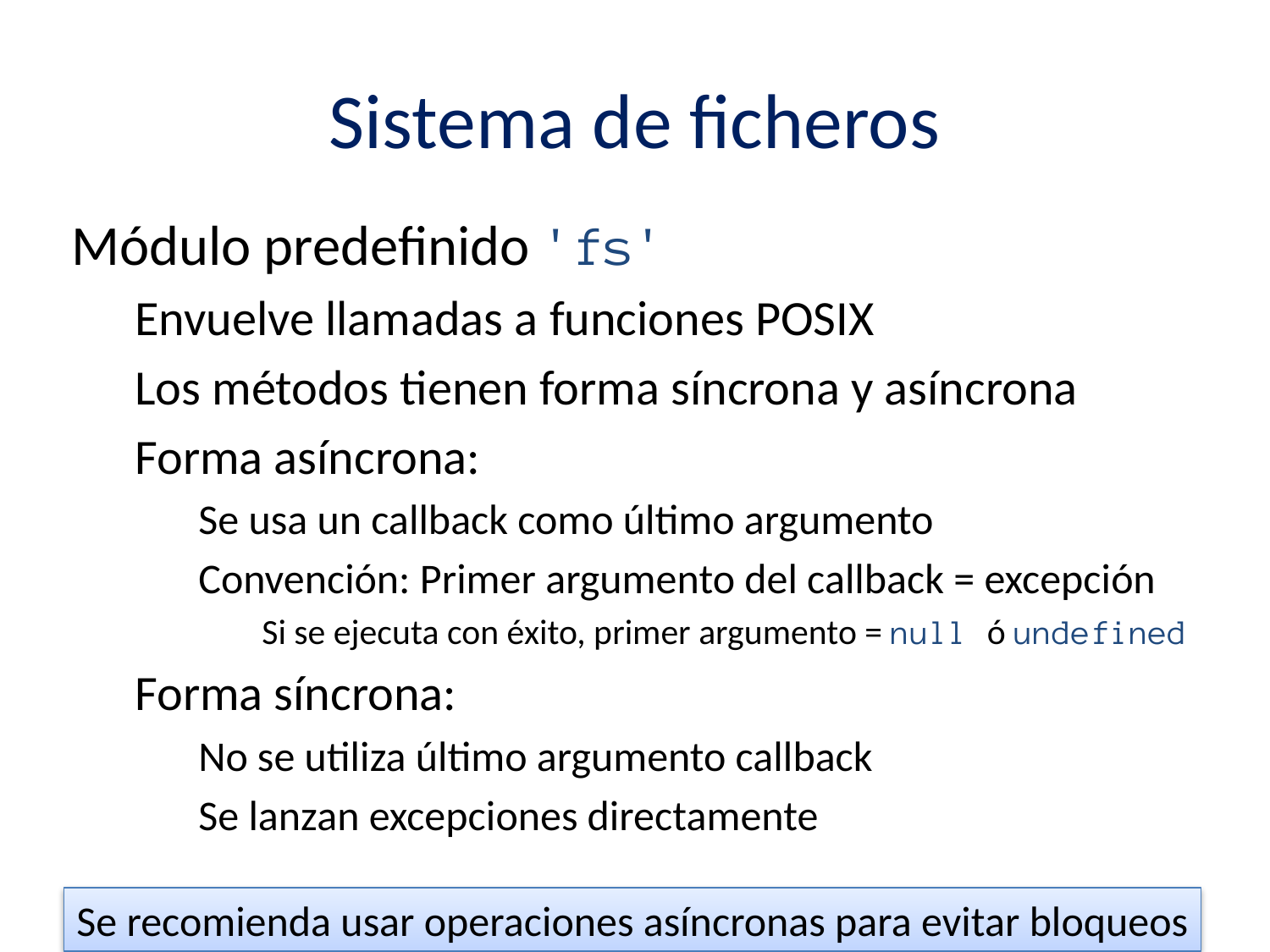

# Sistema de ficheros
Módulo predefinido 'fs'
Envuelve llamadas a funciones POSIX
Los métodos tienen forma síncrona y asíncrona
Forma asíncrona:
Se usa un callback como último argumento
Convención: Primer argumento del callback = excepción
Si se ejecuta con éxito, primer argumento = null ó undefined
Forma síncrona:
No se utiliza último argumento callback
Se lanzan excepciones directamente

Se recomienda usar operaciones asíncronas para evitar bloqueos